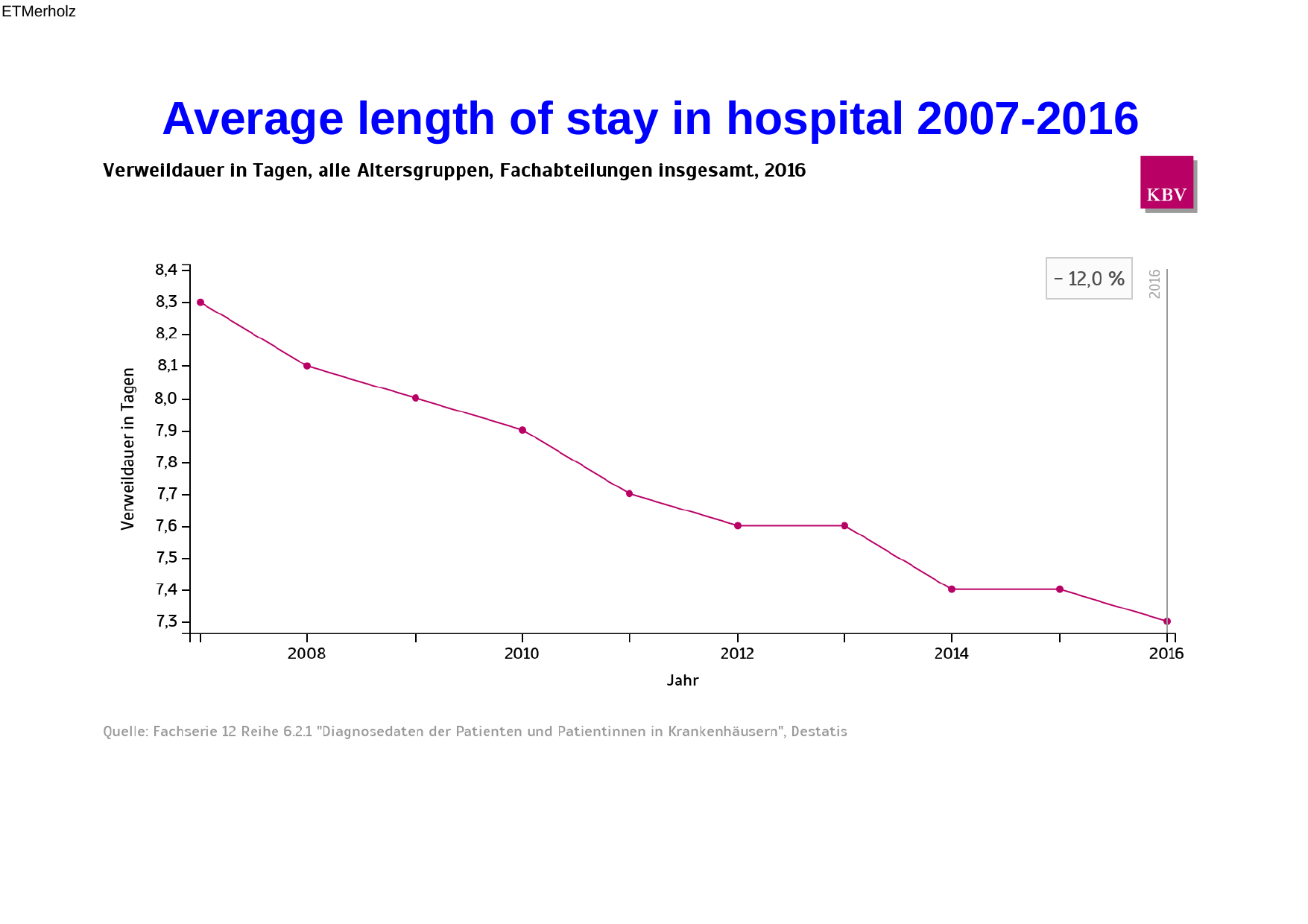

ETMerholz
Average length of stay in hospital 2007-2016